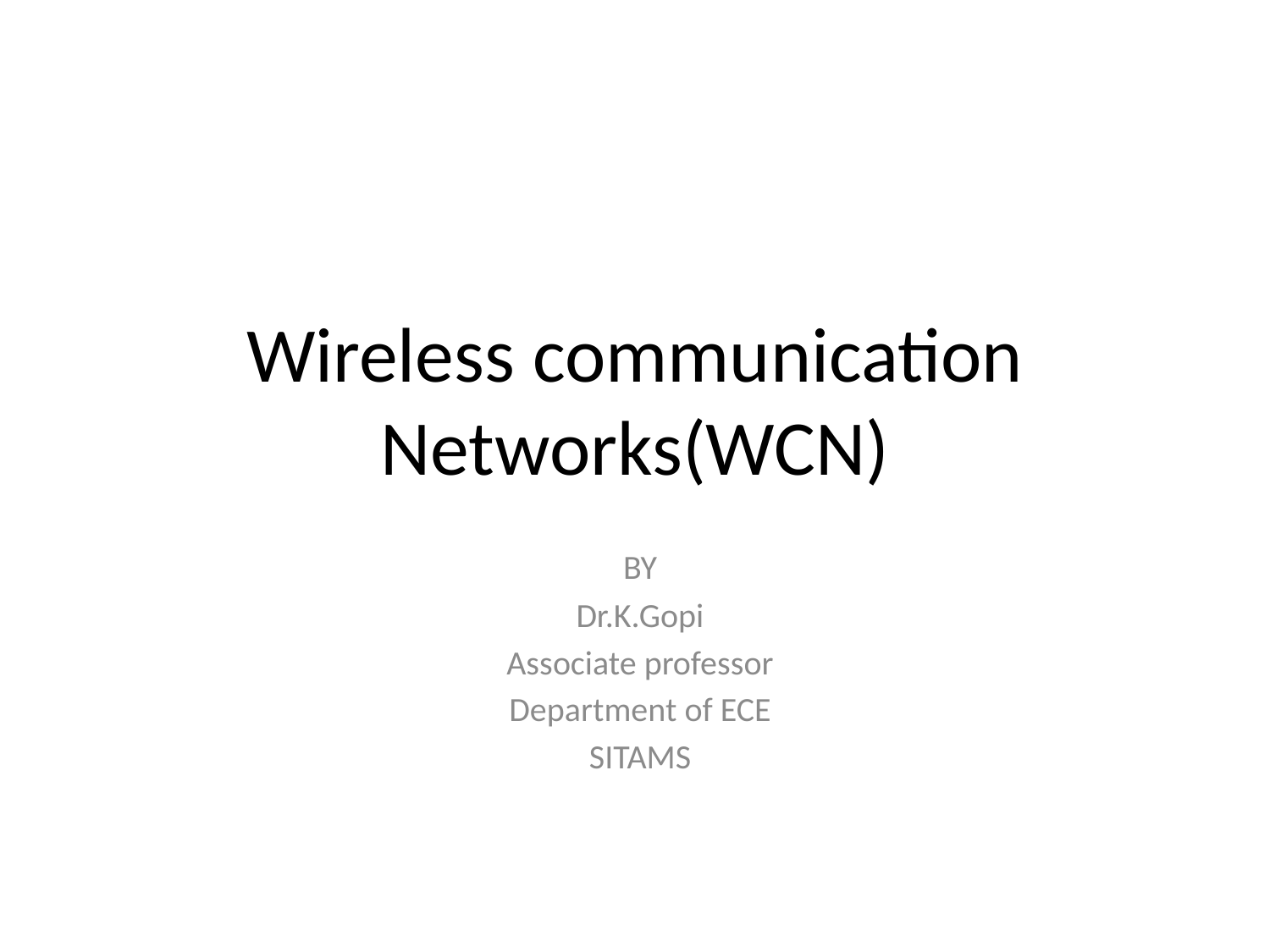

# Wireless communication Networks(WCN)
BY
Dr.K.Gopi
Associate professor
Department of ECE
SITAMS